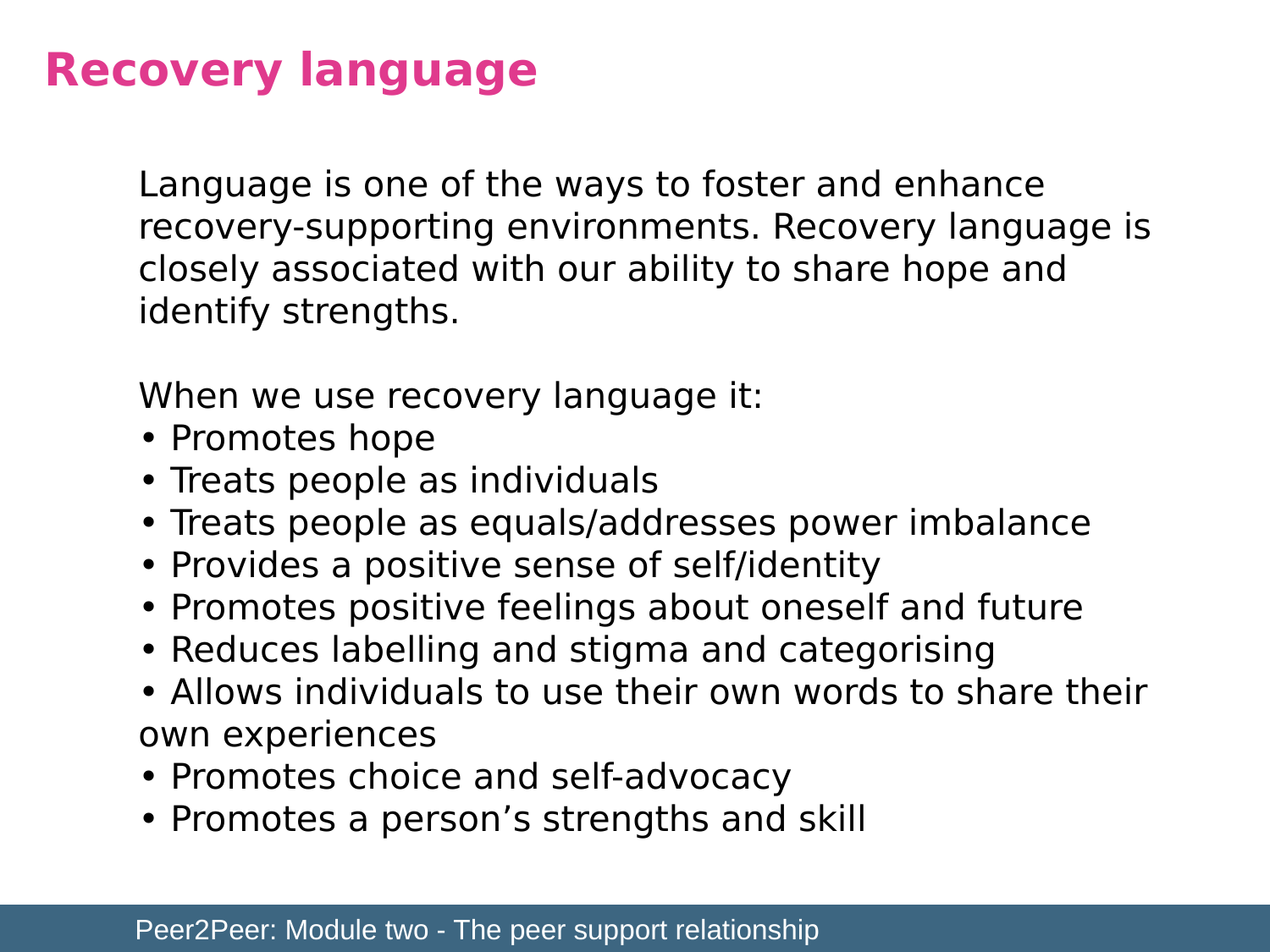

Recovery language
Language is one of the ways to foster and enhance recovery-supporting environments. Recovery language is closely associated with our ability to share hope and identify strengths.

When we use recovery language it:
• Promotes hope
• Treats people as individuals
• Treats people as equals/addresses power imbalance
• Provides a positive sense of self/identity
• Promotes positive feelings about oneself and future
• Reduces labelling and stigma and categorising
• Allows individuals to use their own words to share their own experiences
• Promotes choice and self-advocacy
• Promotes a person’s strengths and skill
	Peer2Peer: Module two - The peer support relationship